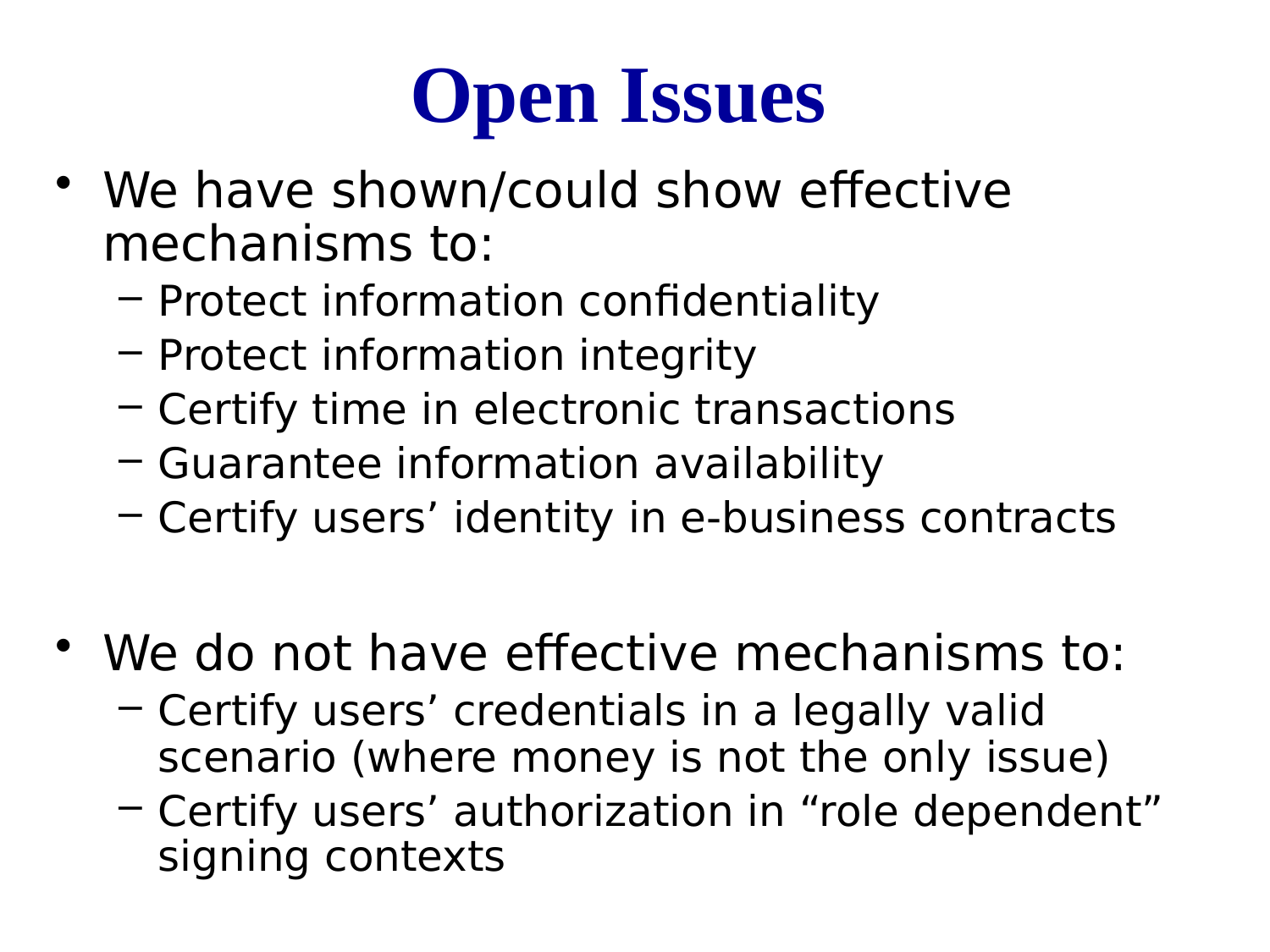

# Open Issues
We have shown/could show effective mechanisms to:
Protect information confidentiality
Protect information integrity
Certify time in electronic transactions
Guarantee information availability
Certify users’ identity in e-business contracts

We do not have effective mechanisms to:
Certify users’ credentials in a legally valid scenario (where money is not the only issue)
Certify users’ authorization in “role dependent” signing contexts